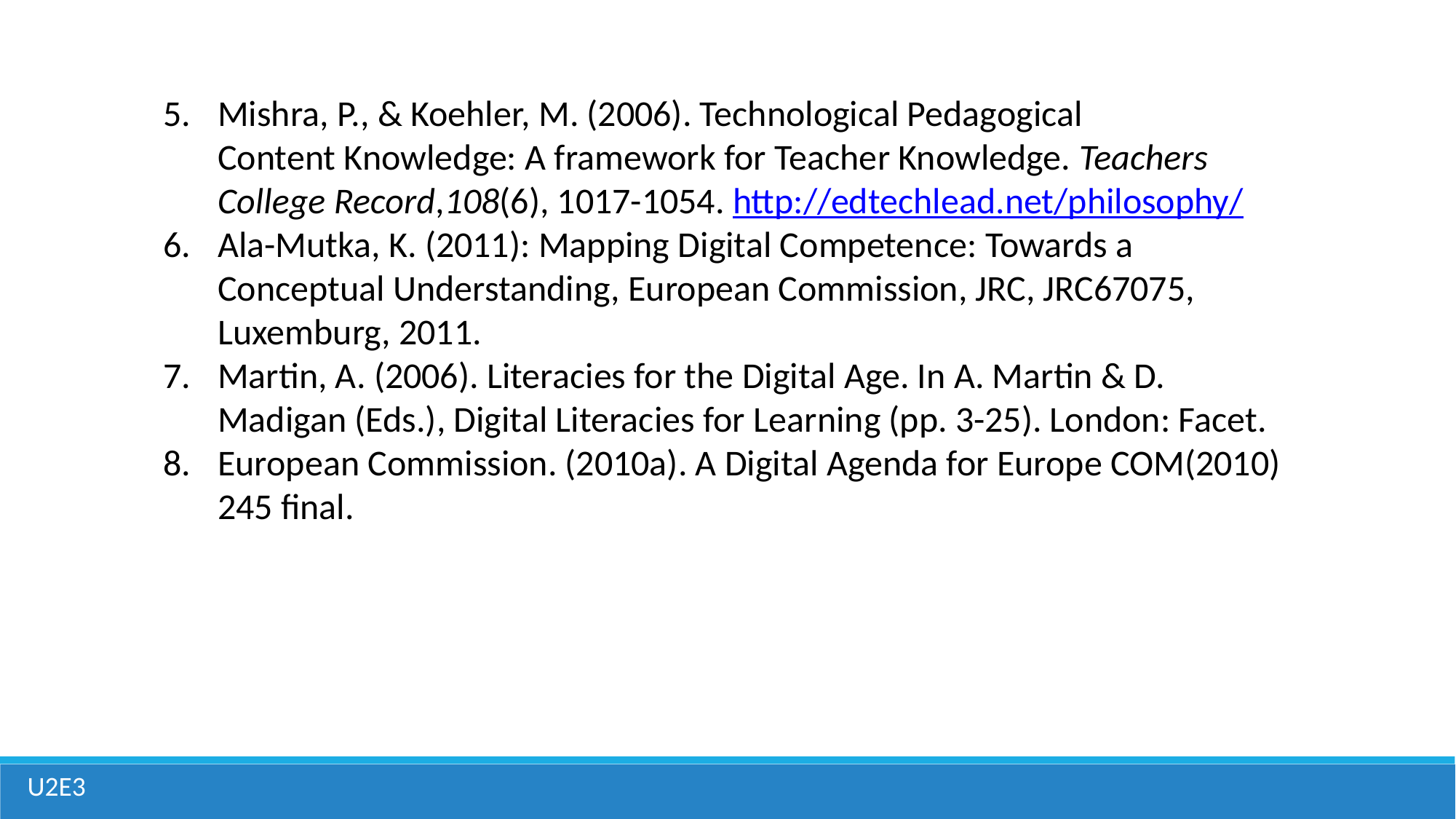

Mishra, P., & Koehler, M. (2006). Technological Pedagogical Content Knowledge: A framework for Teacher Knowledge. Teachers College Record,108(6), 1017-1054. http://edtechlead.net/philosophy/
Ala-Mutka, K. (2011): Mapping Digital Competence: Towards a Conceptual Understanding, European Commission, JRC, JRC67075, Luxemburg, 2011.
Martin, A. (2006). Literacies for the Digital Age. In A. Martin & D. Madigan (Eds.), Digital Literacies for Learning (pp. 3-25). London: Facet.
European Commission. (2010a). A Digital Agenda for Europe COM(2010) 245 final.
U2E3